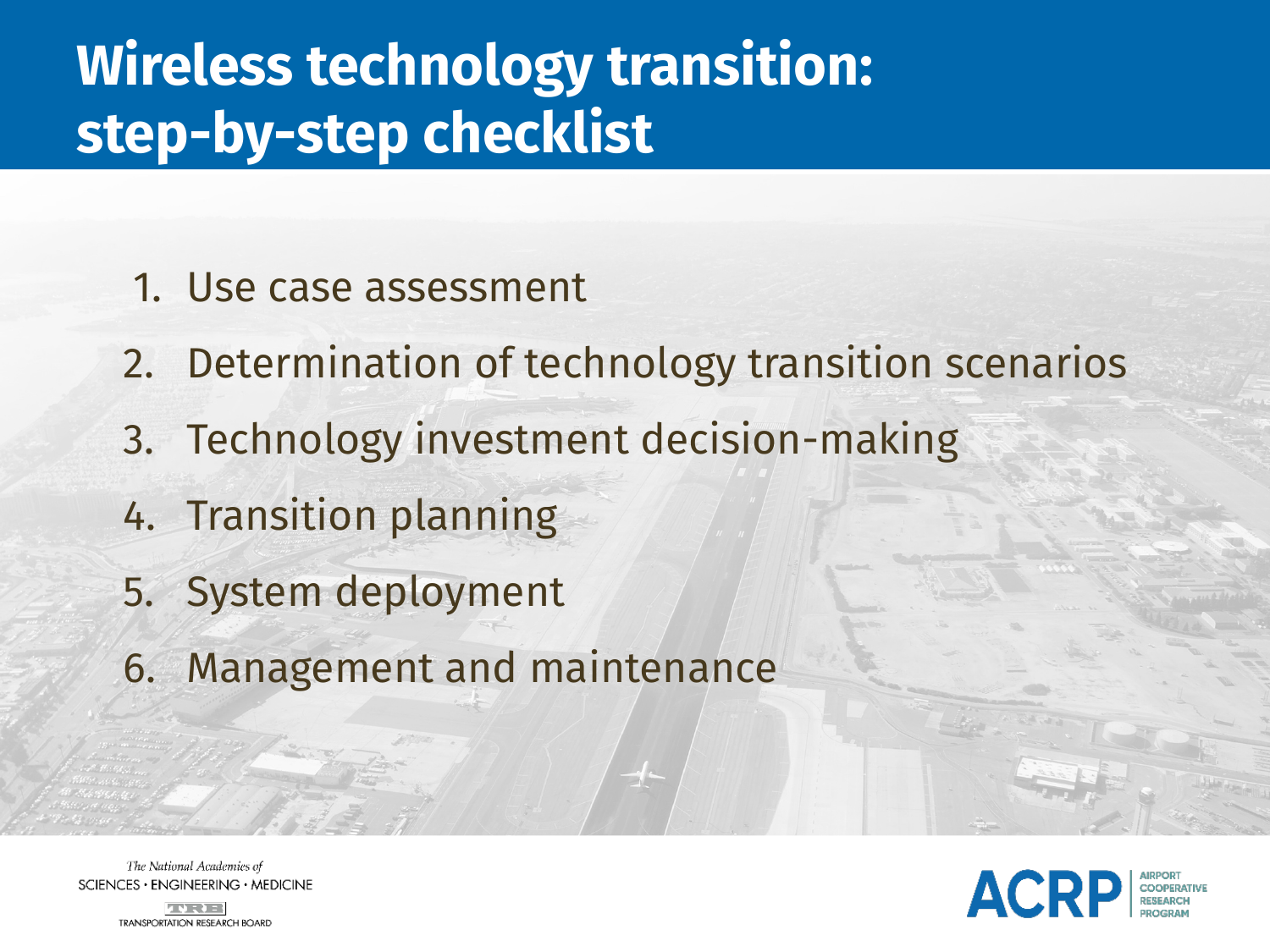

# Wireless technology transition:
step-by-step checklist

Use case assessment
Determination of technology transition scenarios
Technology investment decision-making
Transition planning
System deployment
Management and maintenance